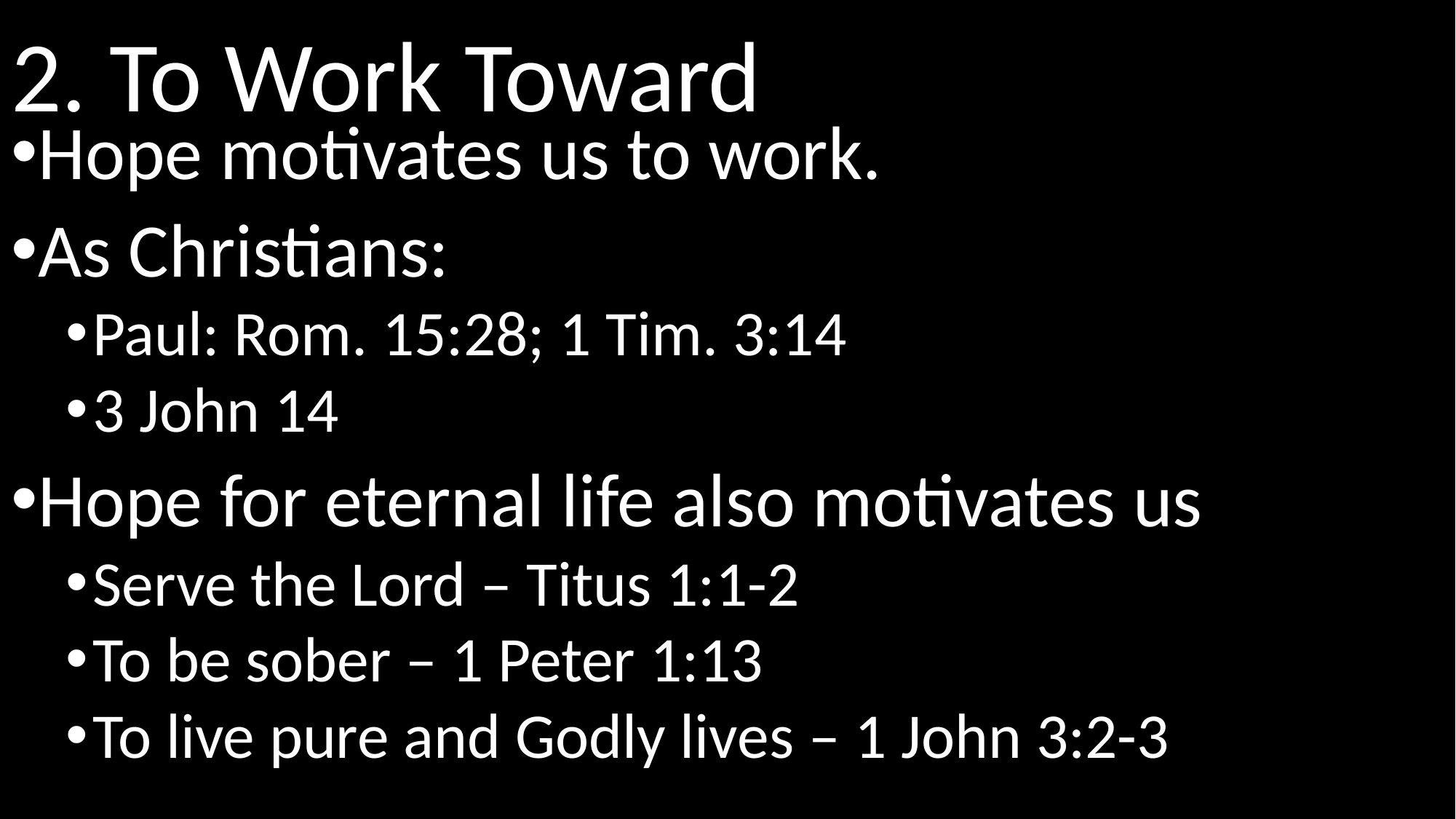

# 2. To Work Toward
Hope motivates us to work.
As Christians:
Paul: Rom. 15:28; 1 Tim. 3:14
3 John 14
Hope for eternal life also motivates us
Serve the Lord – Titus 1:1-2
To be sober – 1 Peter 1:13
To live pure and Godly lives – 1 John 3:2-3